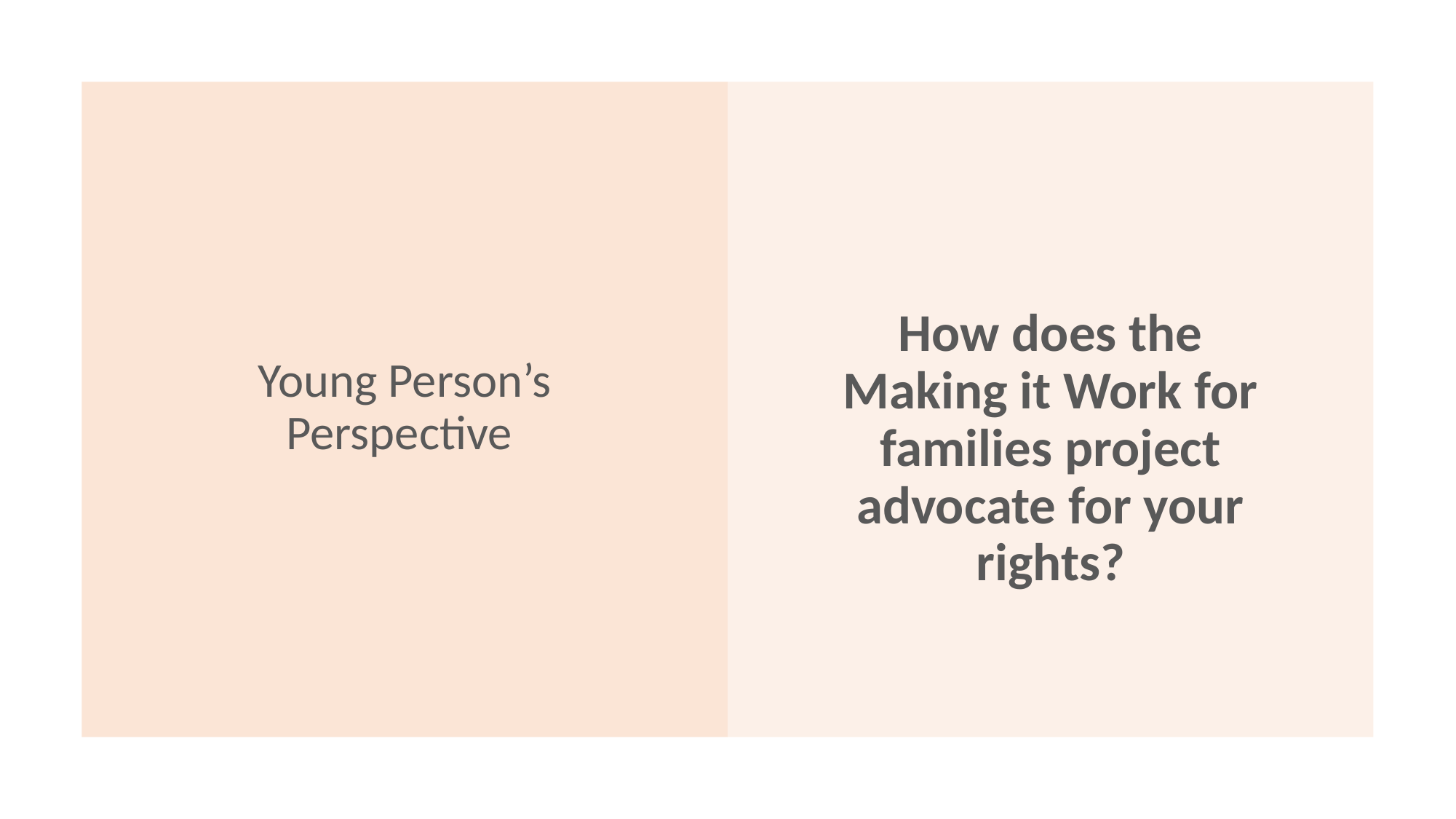

# Young Person’s Perspective

How does the Making it Work for families project advocate for your rights?